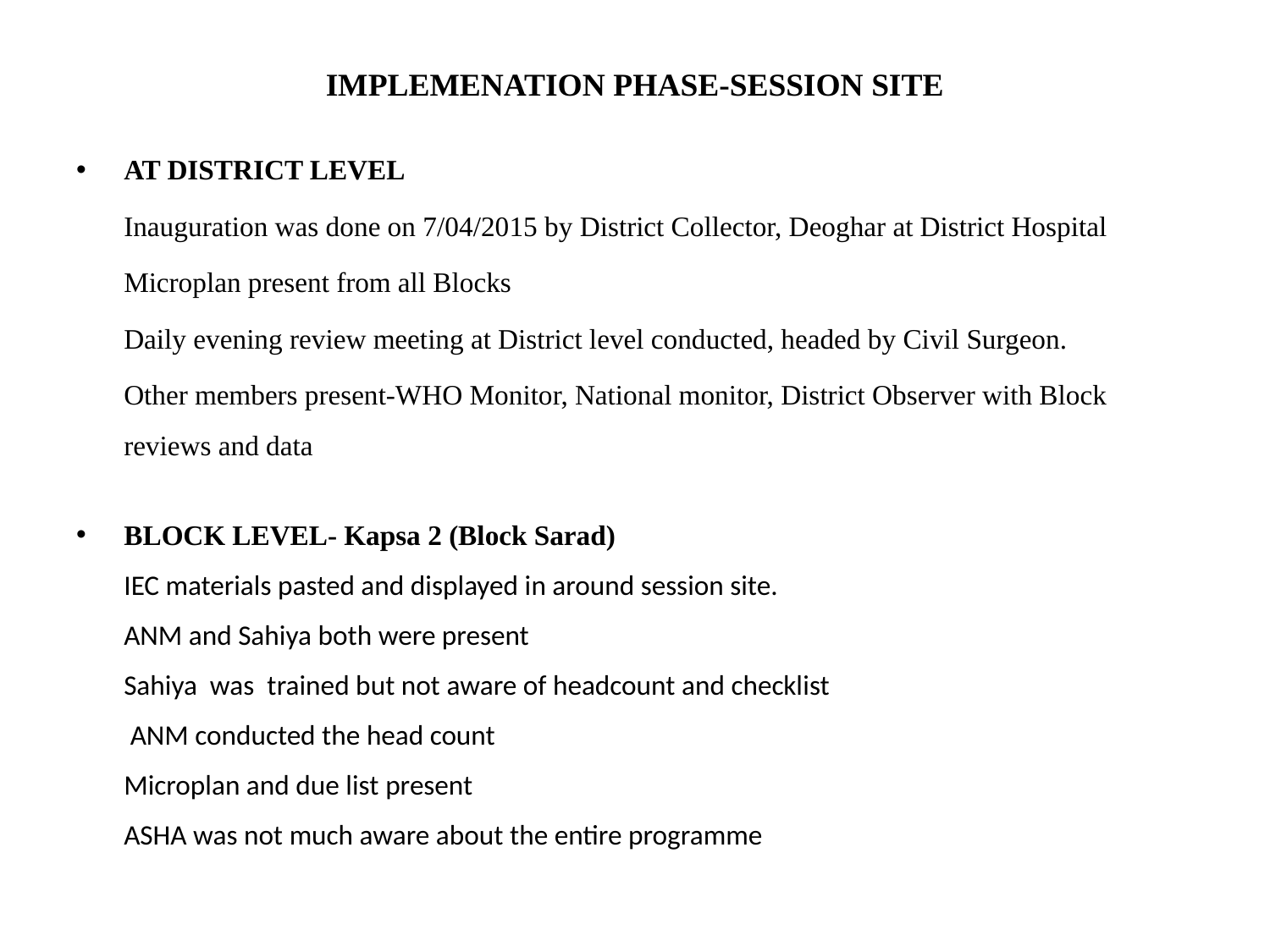

# IMPLEMENATION PHASE-SESSION SITE
AT DISTRICT LEVEL
	Inauguration was done on 7/04/2015 by District Collector, Deoghar at District Hospital
	Microplan present from all Blocks
	Daily evening review meeting at District level conducted, headed by Civil Surgeon.
	Other members present-WHO Monitor, National monitor, District Observer with Block reviews and data

BLOCK LEVEL- Kapsa 2 (Block Sarad)
	IEC materials pasted and displayed in around session site.
	ANM and Sahiya both were present
	Sahiya  was  trained but not aware of headcount and checklist
	 ANM conducted the head count
	Microplan and due list present
	ASHA was not much aware about the entire programme